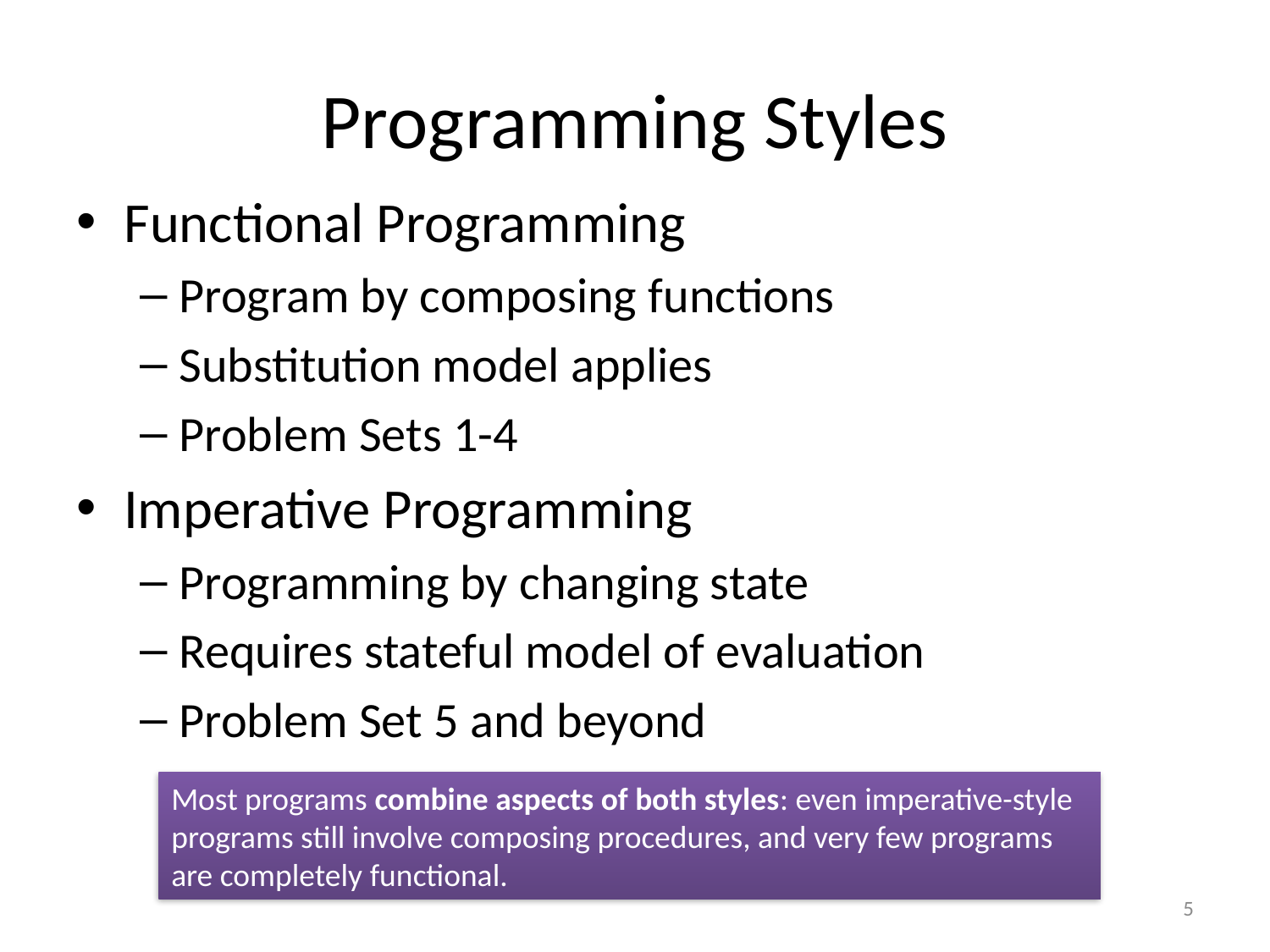

# Programming Styles
Functional Programming
Program by composing functions
Substitution model applies
Problem Sets 1-4
Imperative Programming
Programming by changing state
Requires stateful model of evaluation
Problem Set 5 and beyond
Most programs combine aspects of both styles: even imperative-style programs still involve composing procedures, and very few programs are completely functional.
5